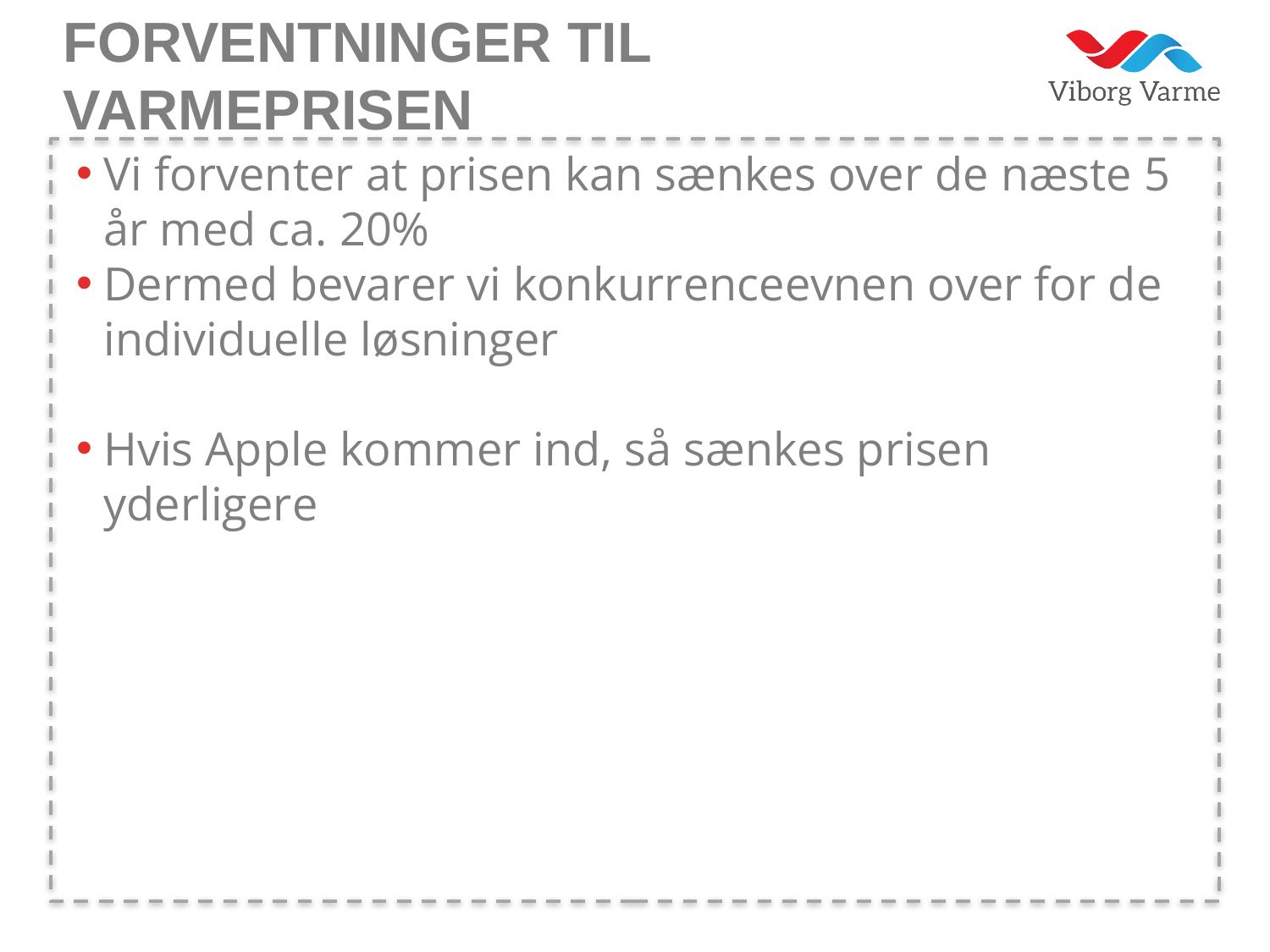

# Forventninger til varmeprisen
Vi forventer at prisen kan sænkes over de næste 5 år med ca. 20%
Dermed bevarer vi konkurrenceevnen over for de individuelle løsninger

Hvis Apple kommer ind, så sænkes prisen yderligere